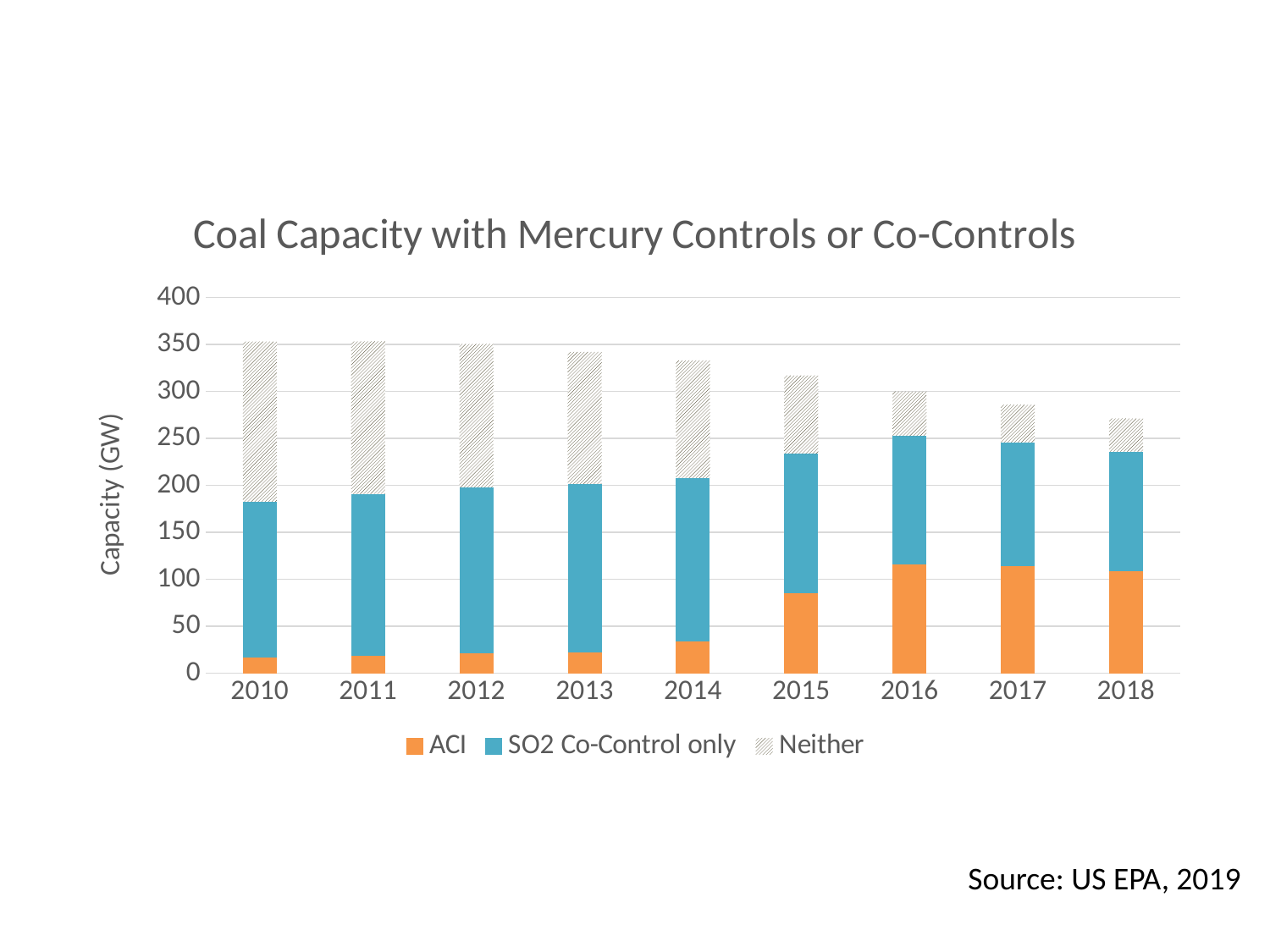

### Chart: Coal Capacity with Mercury Controls or Co-Controls

| Category | ACI | SO2 Co-Control only | Neither |
|---|---|---|---|
| 2010 | 16.31723300967 | 166.19610150381737 | 170.72798448060288 |
| 2011 | 18.64223300967 | 172.26210150381738 | 162.5433247234998 |
| 2012 | 21.628233009669998 | 176.12710150381736 | 153.01058631573443 |
| 2013 | 22.23923300967 | 179.14710150381737 | 140.8103737433103 |
| 2014 | 33.78653446593897 | 174.10110150381738 | 125.26950816113106 |
| 2015 | 85.44030129092897 | 148.1391398048537 | 83.55640602538557 |
| 2016 | 116.18430129092897 | 136.4511398048537 | 47.463232967625146 |
| 2017 | 113.88532116477627 | 131.93513980485372 | 40.13066703592119 |
| 2018 | 108.55932116477626 | 127.41513980485372 | 35.312918395324516 |
Source: US EPA, 2019